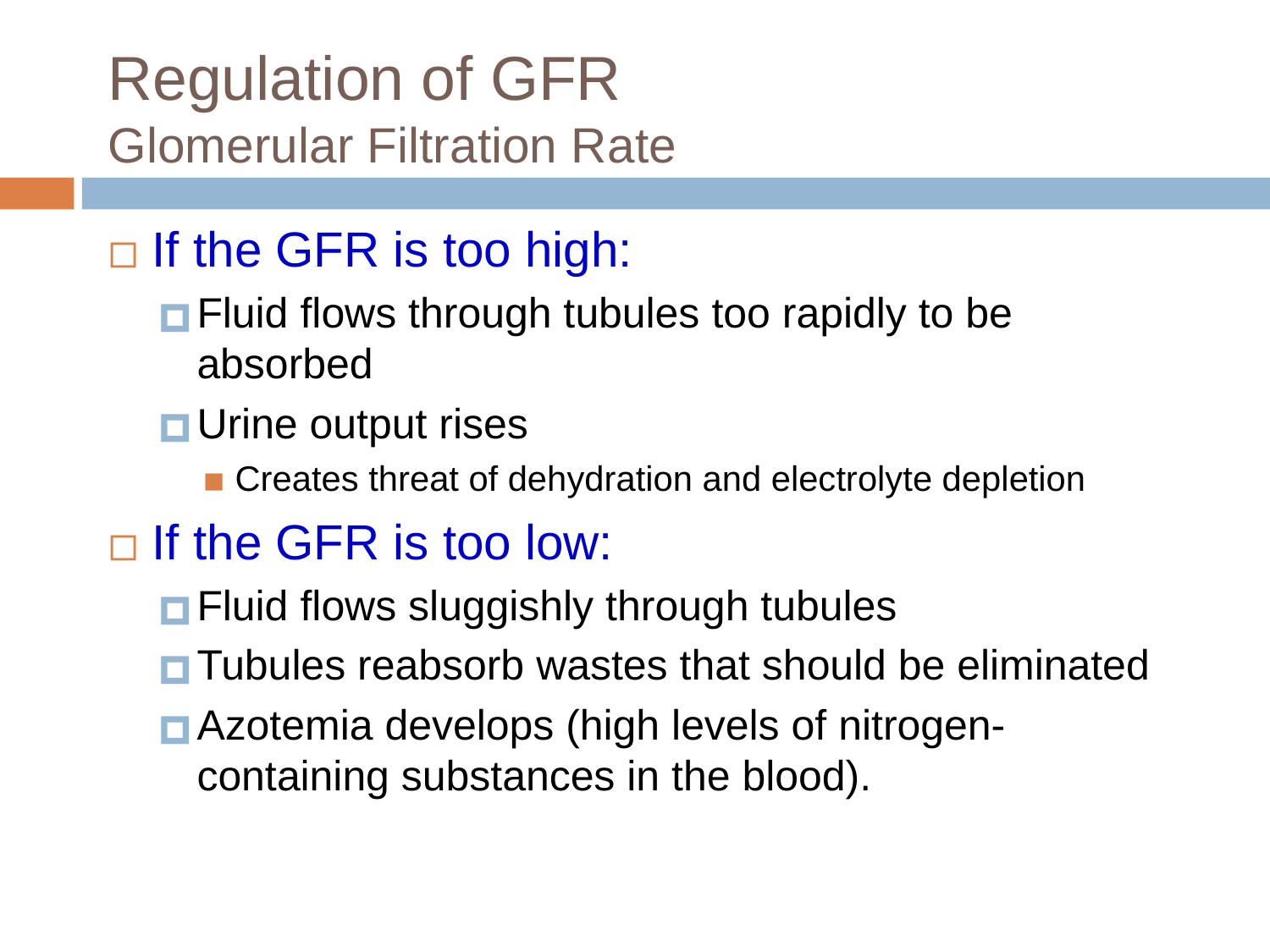

# Regulation of GFR Glomerular Filtration Rate
If the GFR is too high:
Fluid flows through tubules too rapidly to be absorbed
Urine output rises
Creates threat of dehydration and electrolyte depletion
If the GFR is too low:
Fluid flows sluggishly through tubules
Tubules reabsorb wastes that should be eliminated
Azotemia develops (high levels of nitrogen-containing substances in the blood).